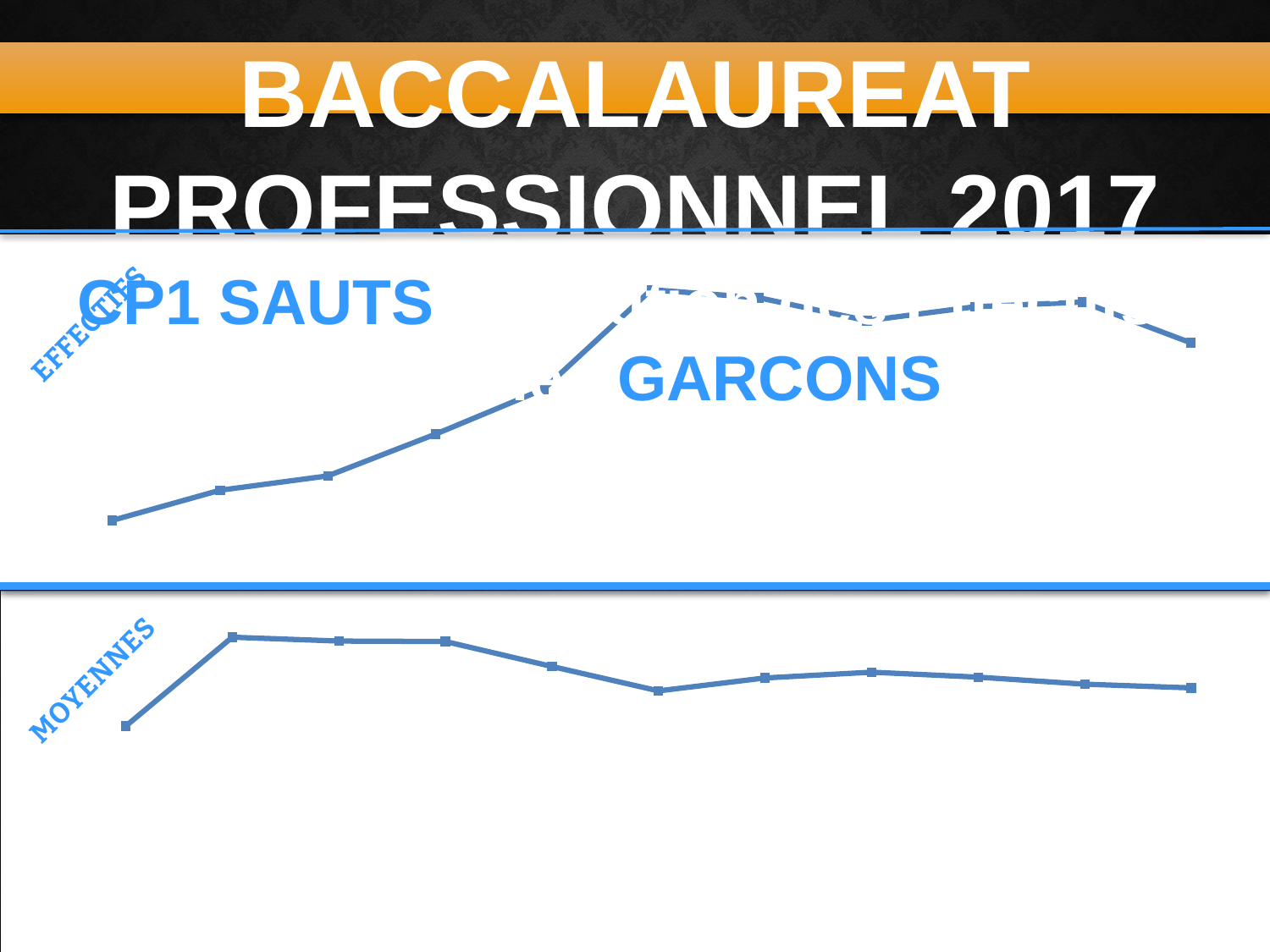

BACCALAUREAT PROFESSIONNEL 2017
- CP1 SAUTS: Evolution des Effectifs et Moyennes GARCONS -

### Chart

| Category | SAUT EN PENTABOND |
|---|---|
|  2007 | 102.0 |
|  2008 | 180.0 |
|  2009 | 217.0 |
|  2010 | 325.0 |
|  2011 | 441.0 |
|  2012 | 698.0 |
|  2013 | 677.0 |
|  2014 | 618.0 |
|  2015 | 654.0 |
|  2016 | 666.0 |
|  2017 | 561.0 |
EFFECTIFS

### Chart

| Category | SAUT EN PENTABOND |
|---|---|
|  2007 | 11.73 |
|  2008 | 13.42 |
|  2009 | 13.346226415094344 |
|  2010 | 13.338317757009348 |
|  2011 | 12.863325740318903 |
|  2012 | 12.4 |
|  2013 | 12.645982142857138 |
|  2014 | 12.75467980295567 |
|  2015 | 12.661119751166419 |
|  2016 | 12.527565084226648 |
|  2017 | 12.457481751824826 |
MOYENNES